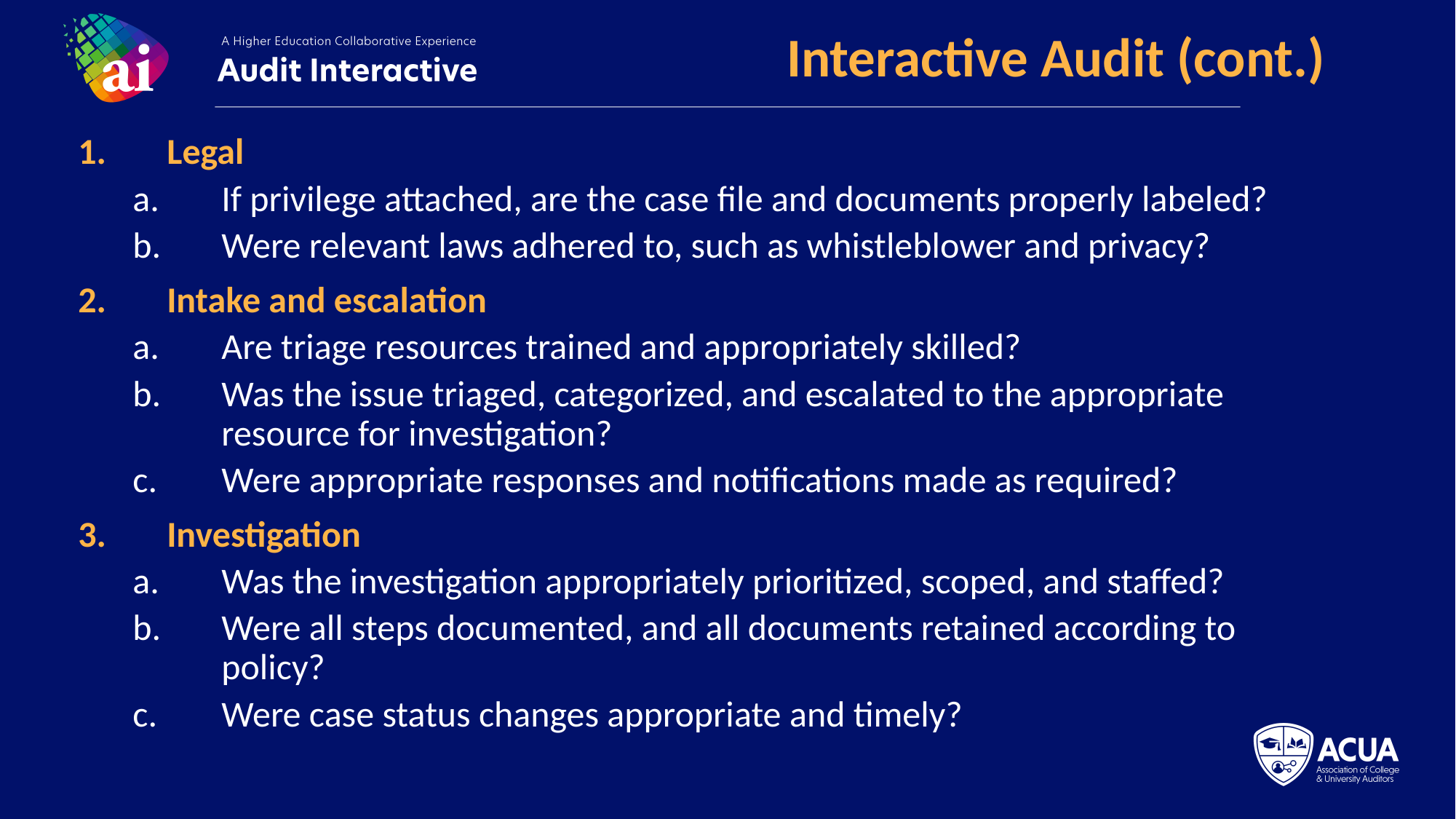

Interactive Audit (cont.)
Legal
If privilege attached, are the case file and documents properly labeled?
Were relevant laws adhered to, such as whistleblower and privacy?
Intake and escalation
Are triage resources trained and appropriately skilled?
Was the issue triaged, categorized, and escalated to the appropriate resource for investigation?
Were appropriate responses and notifications made as required?
Investigation
Was the investigation appropriately prioritized, scoped, and staffed?
Were all steps documented, and all documents retained according to policy?
Were case status changes appropriate and timely?